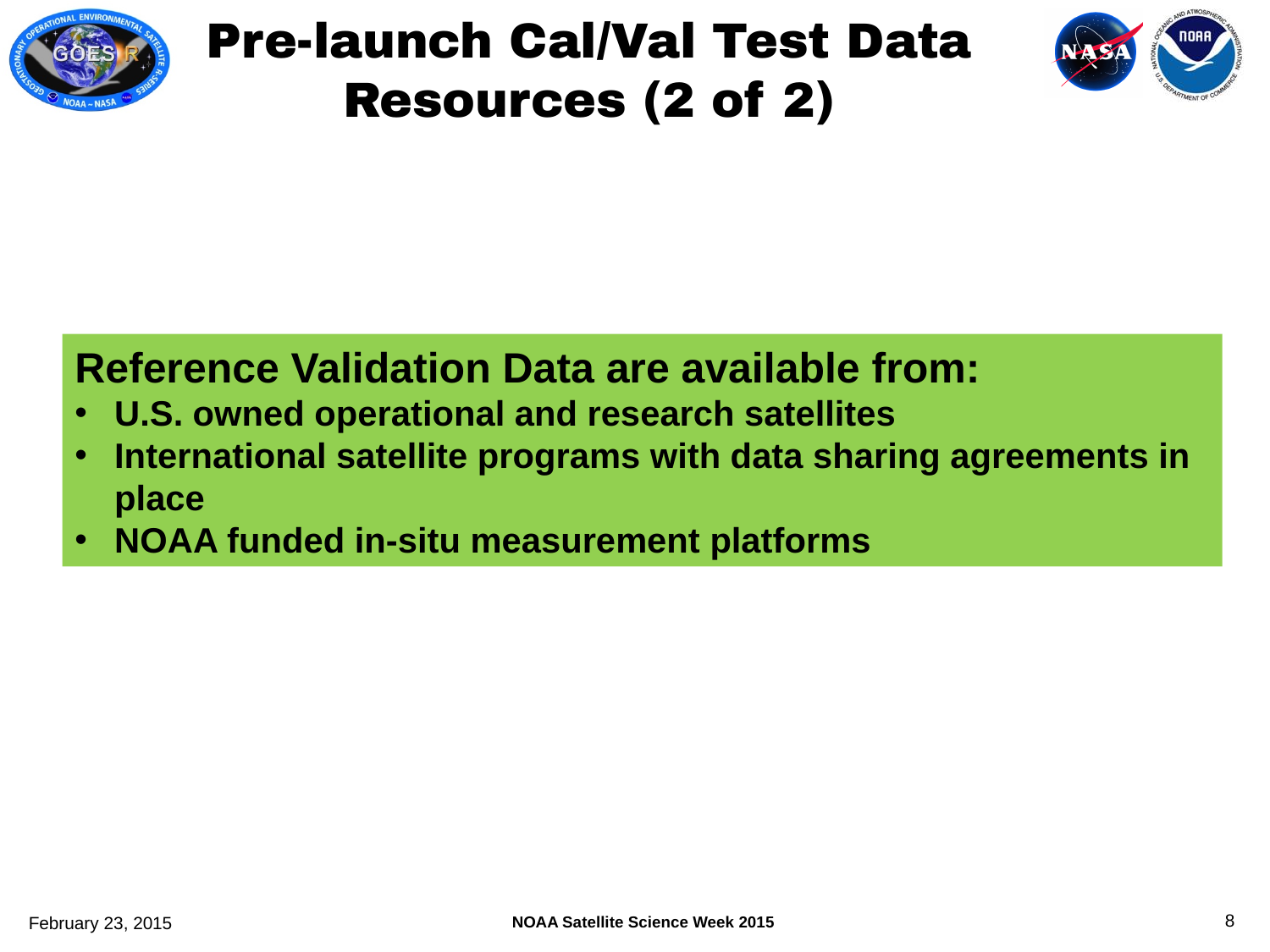

Pre-launch Cal/Val Test Data Resources (2 of 2)
Reference Validation Data are available from:
U.S. owned operational and research satellites
International satellite programs with data sharing agreements in place
NOAA funded in-situ measurement platforms
8
February 23, 2015